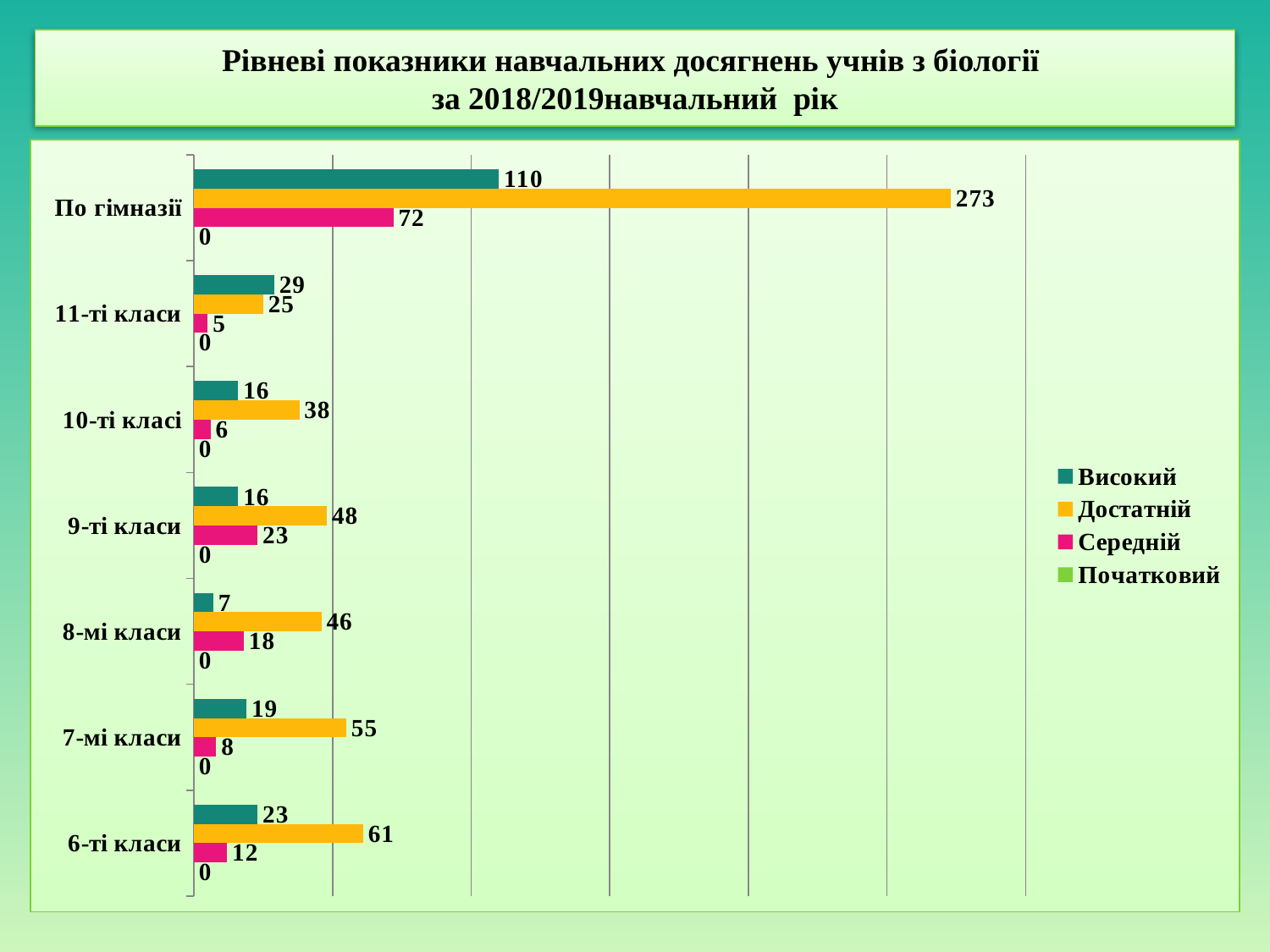

# Рівневі показники навчальних досягнень учнів з біології за 2018/2019навчальний  рік

### Chart

| Category | Початковий | Середній | Достатній | Високий |
|---|---|---|---|---|
| 6-ті класи | 0.0 | 12.0 | 61.0 | 23.0 |
| 7-мі класи | 0.0 | 8.0 | 55.0 | 19.0 |
| 8-мі класи | 0.0 | 18.0 | 46.0 | 7.0 |
| 9-ті класи | 0.0 | 23.0 | 48.0 | 16.0 |
| 10-ті класі | 0.0 | 6.0 | 38.0 | 16.0 |
| 11-ті класи | 0.0 | 5.0 | 25.0 | 29.0 |
| По гімназії | 0.0 | 72.0 | 273.0 | 110.0 |